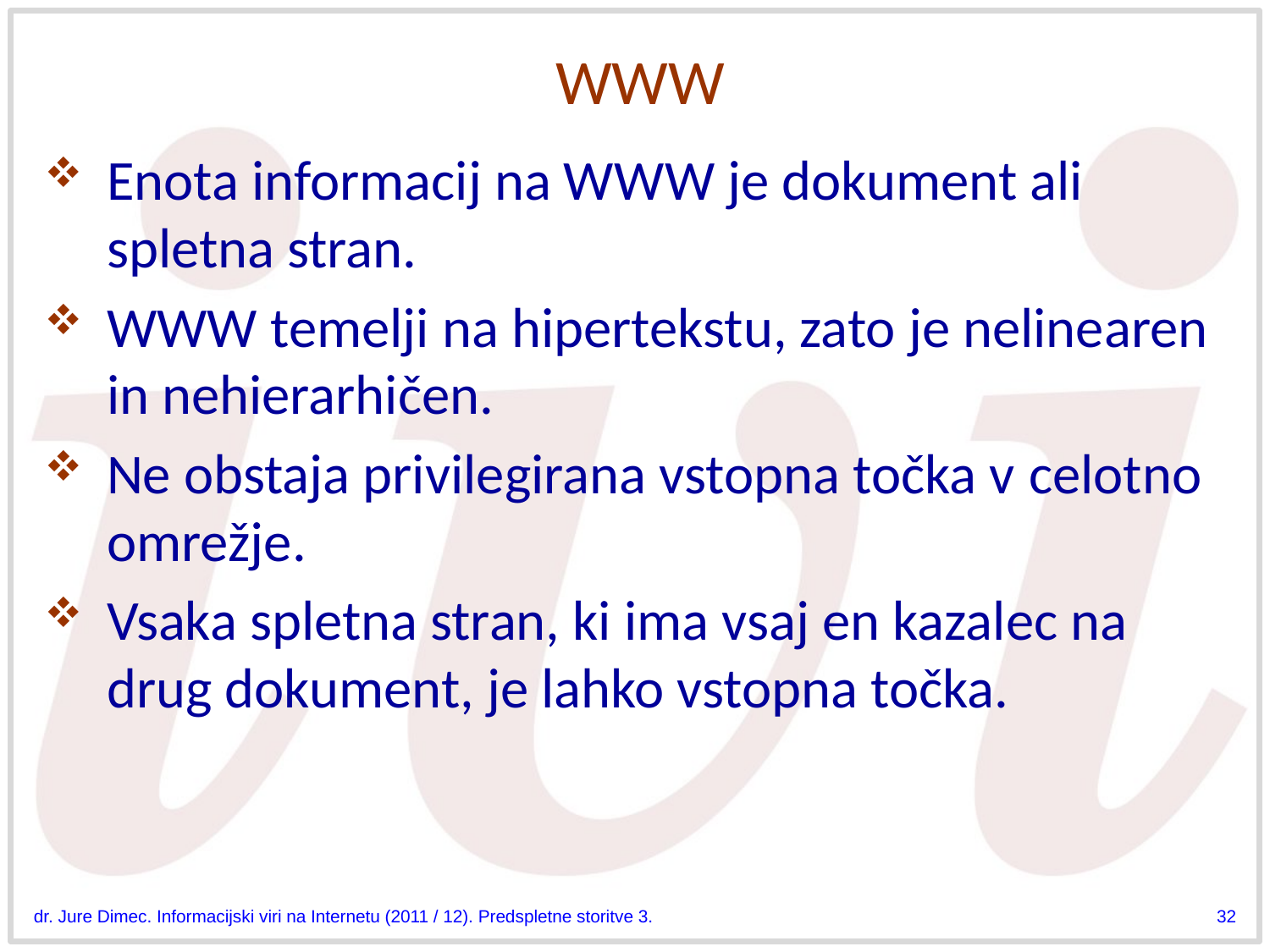

# WWW
Enota informacij na WWW je dokument ali spletna stran.
WWW temelji na hipertekstu, zato je nelinearen in nehierarhičen.
Ne obstaja privilegirana vstopna točka v celotno omrežje.
Vsaka spletna stran, ki ima vsaj en kazalec na drug dokument, je lahko vstopna točka.
dr. Jure Dimec. Informacijski viri na Internetu (2011 / 12). Predspletne storitve 3.
32